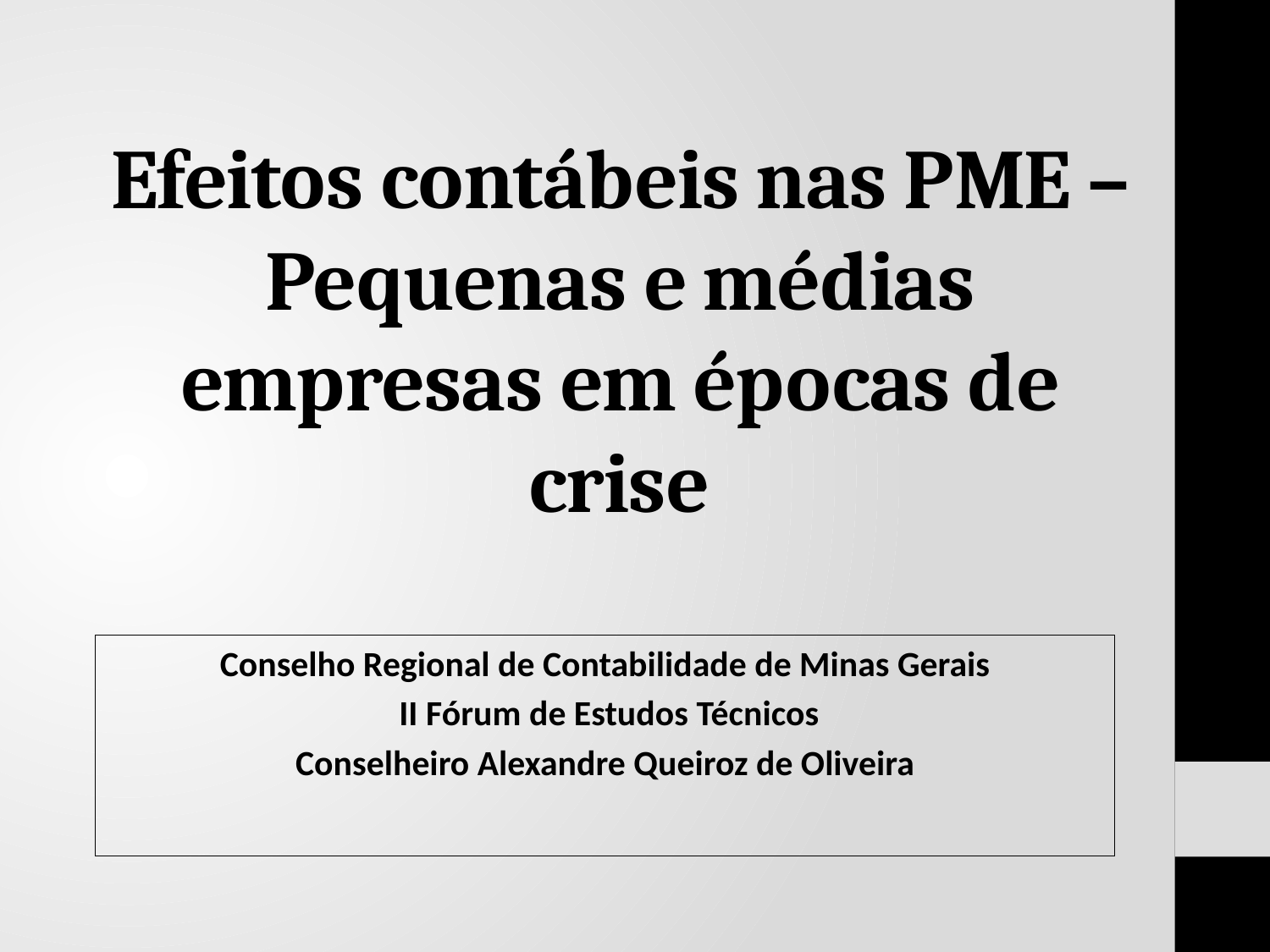

# Efeitos contábeis nas PME – Pequenas e médias empresas em épocas de crise
Conselho Regional de Contabilidade de Minas Gerais
 II Fórum de Estudos Técnicos
Conselheiro Alexandre Queiroz de Oliveira